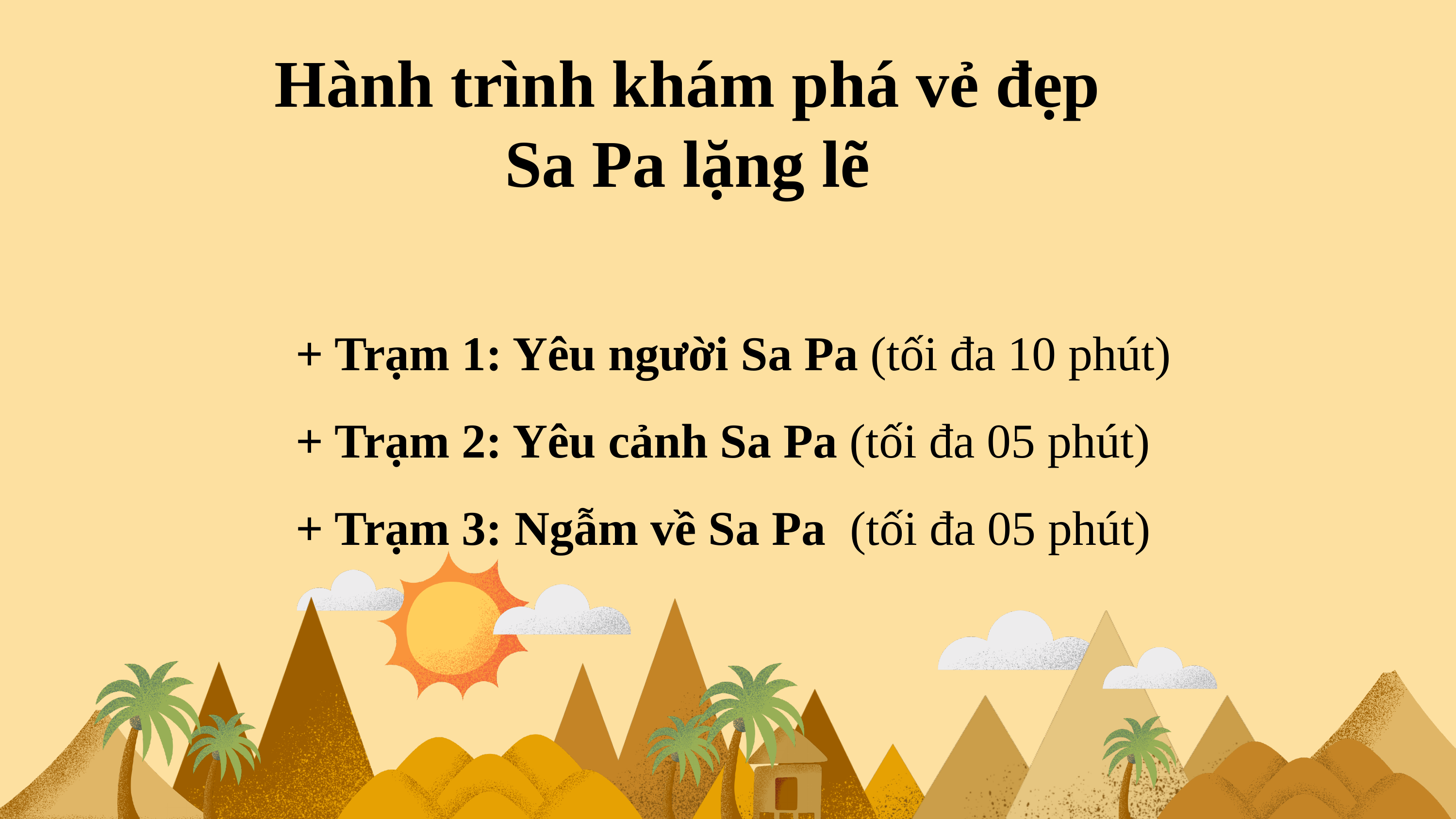

Hành trình khám phá vẻ đẹp Sa Pa lặng lẽ
+ Trạm 1: Yêu người Sa Pa (tối đa 10 phút)
+ Trạm 2: Yêu cảnh Sa Pa (tối đa 05 phút)
+ Trạm 3: Ngẫm về Sa Pa  (tối đa 05 phút)